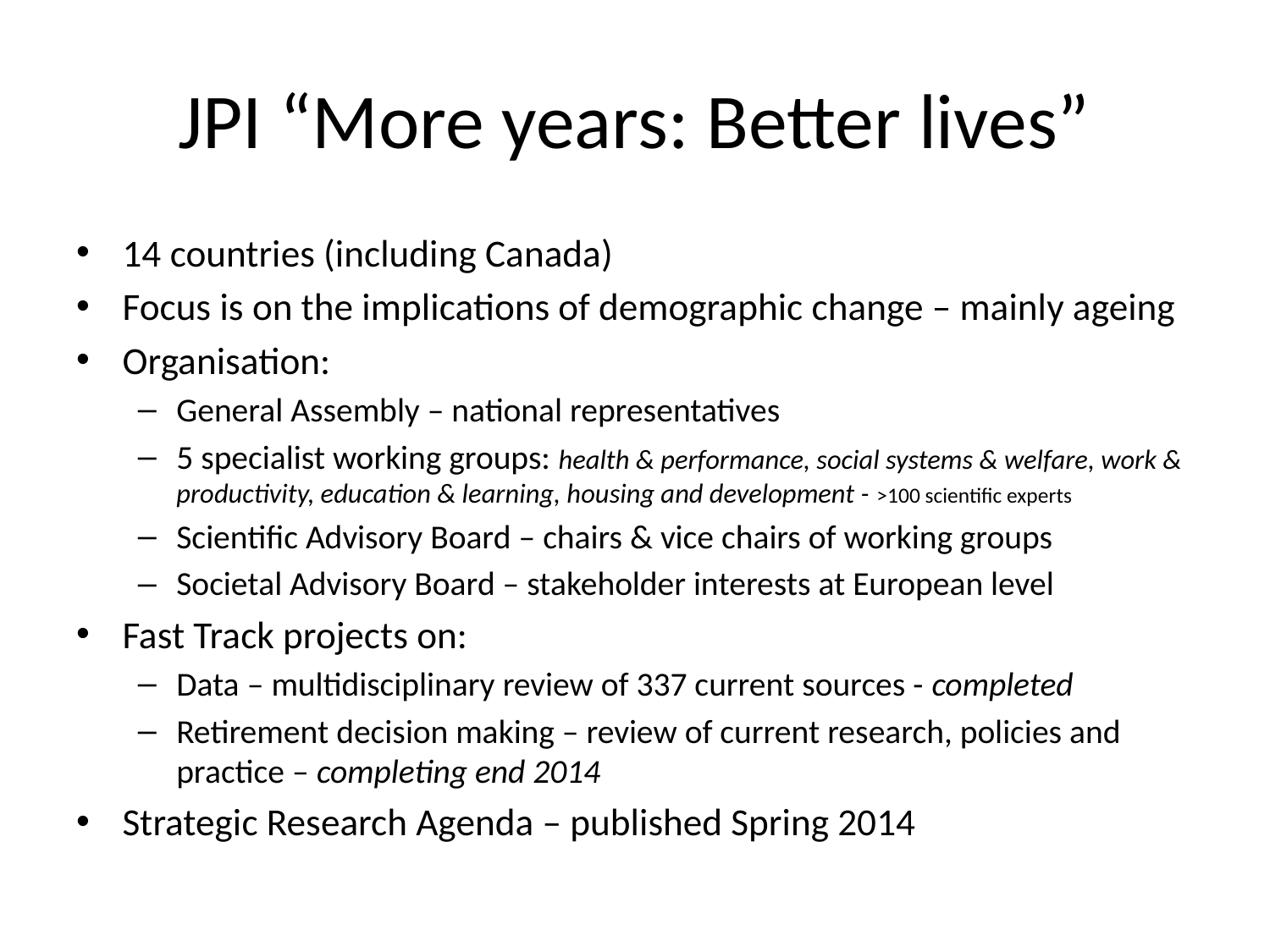

# JPI “More years: Better lives”
14 countries (including Canada)
Focus is on the implications of demographic change – mainly ageing
Organisation:
General Assembly – national representatives
5 specialist working groups: health & performance, social systems & welfare, work & productivity, education & learning, housing and development - >100 scientific experts
Scientific Advisory Board – chairs & vice chairs of working groups
Societal Advisory Board – stakeholder interests at European level
Fast Track projects on:
Data – multidisciplinary review of 337 current sources - completed
Retirement decision making – review of current research, policies and practice – completing end 2014
Strategic Research Agenda – published Spring 2014